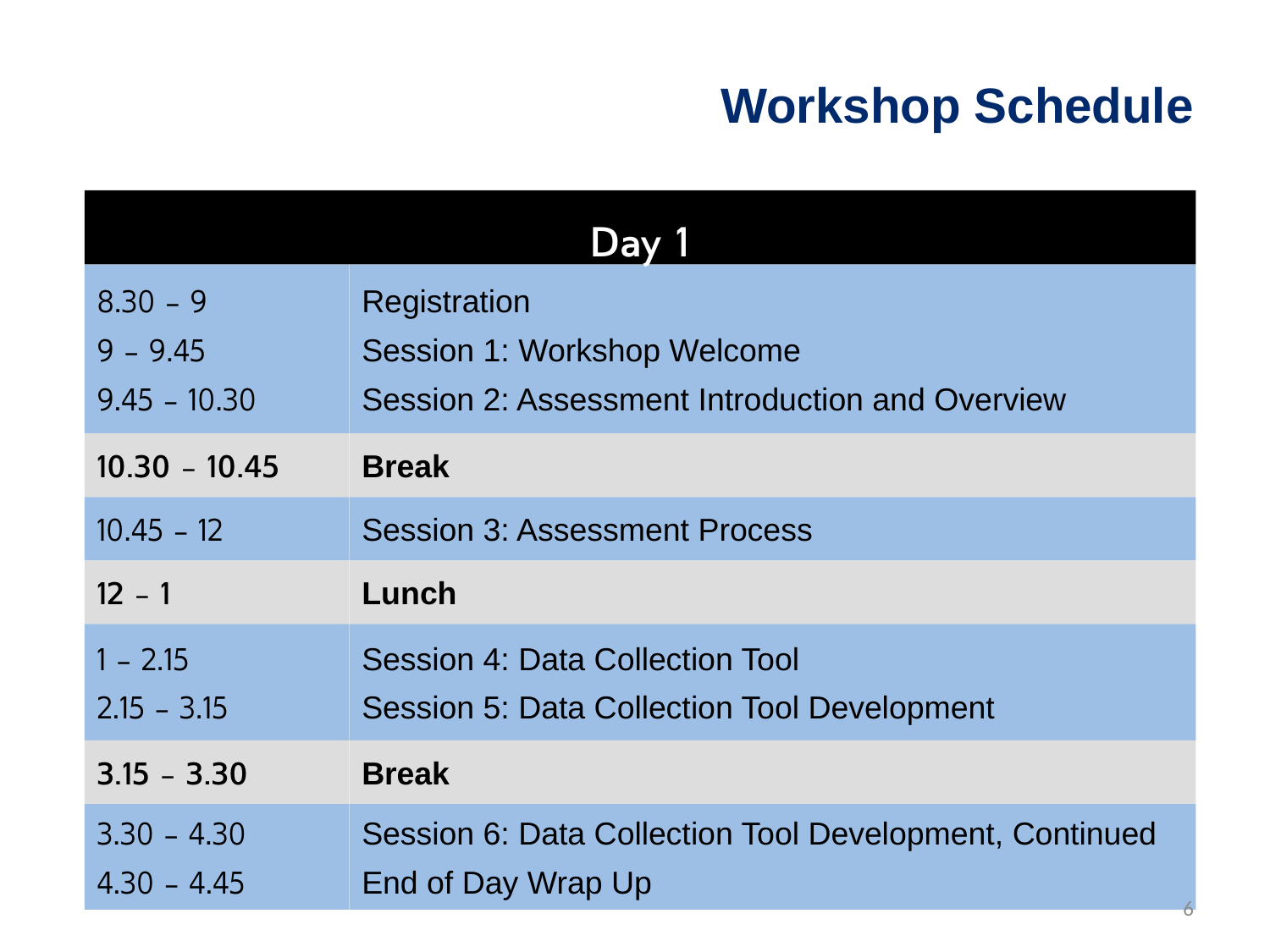

# Workshop Schedule
Day 1
8.30 – 9
9 – 9.45
9.45 – 10.30
Registration
Session 1: Workshop Welcome
Session 2: Assessment Introduction and Overview
10.30 – 10.45
Break
10.45 – 12
Session 3: Assessment Process
12 – 1
Lunch
1 – 2.15
2.15 – 3.15
Session 4: Data Collection Tool
Session 5: Data Collection Tool Development
3.15 – 3.30
Break
3.30 – 4.30
4.30 – 4.45
Session 6: Data Collection Tool Development, Continued
End of Day Wrap Up
6